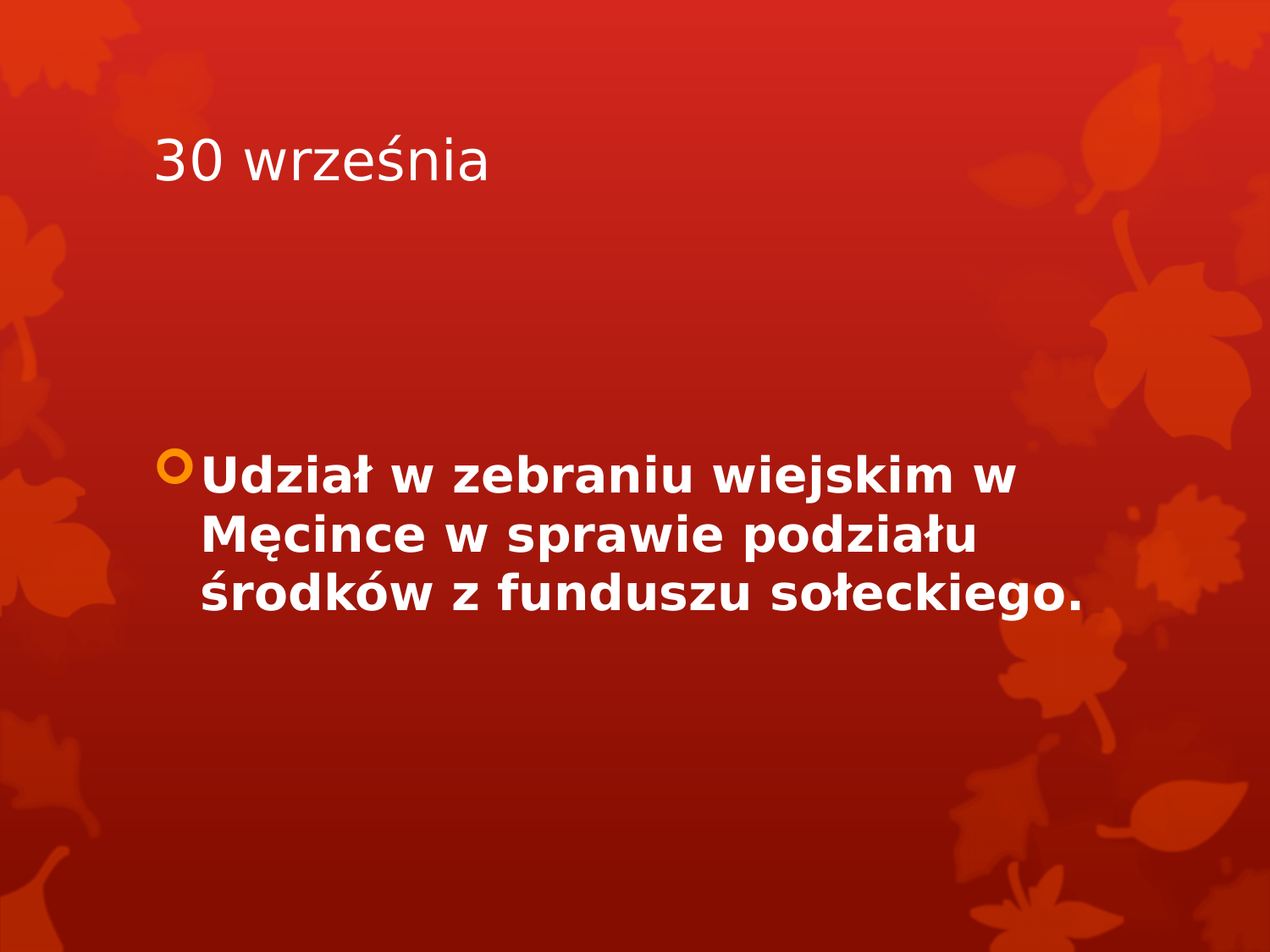

# 30 września
Udział w zebraniu wiejskim w Męcince w sprawie podziału środków z funduszu sołeckiego.